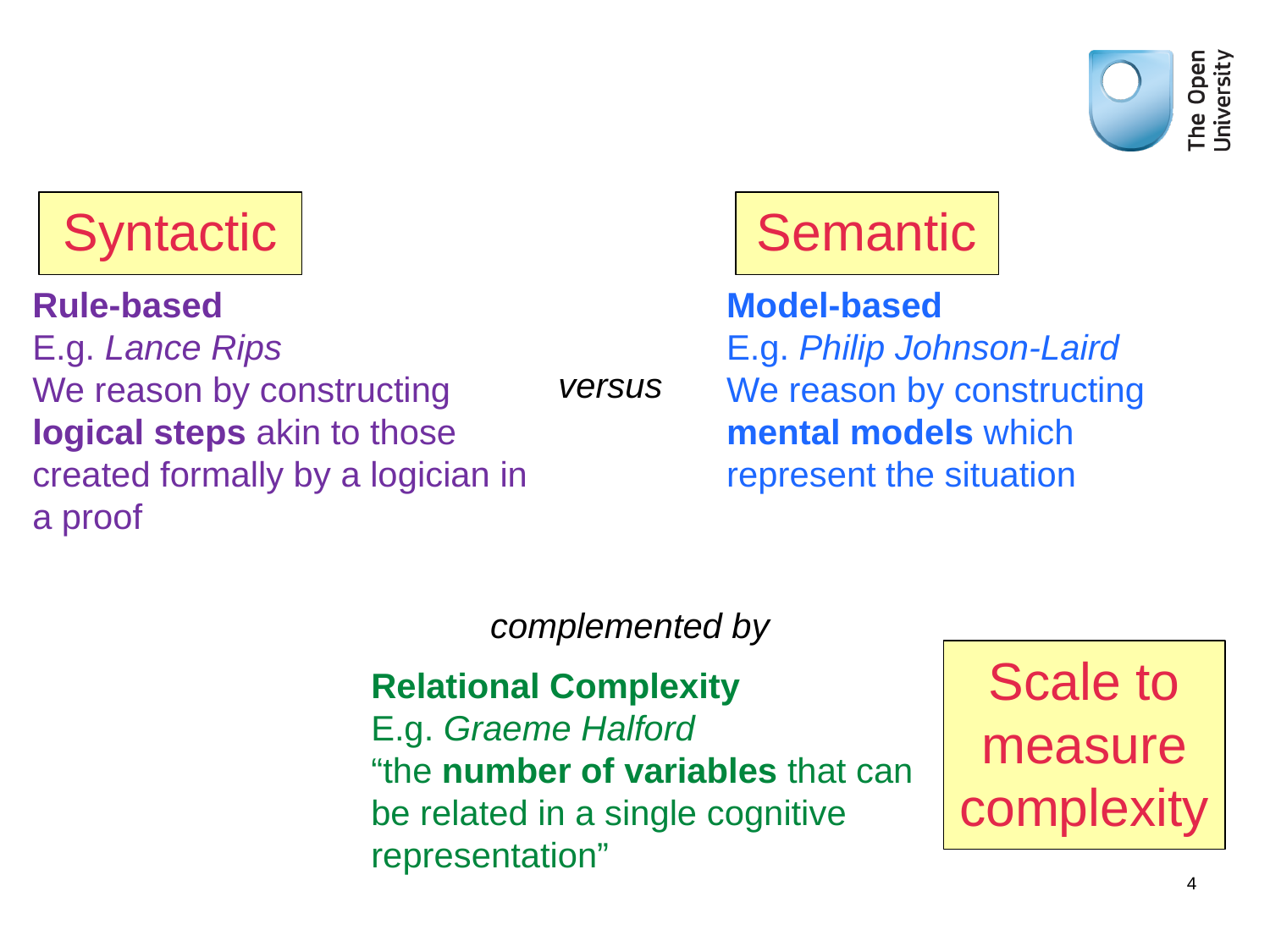

Syntactic
Semantic
Rule-based
E.g. Lance Rips
We reason by constructing logical steps akin to those created formally by a logician in a proof
Model-based
E.g. Philip Johnson-Laird
We reason by constructing mental models which represent the situation
versus
complemented by
Scale to measure complexity
Relational Complexity
E.g. Graeme Halford
“the number of variables that can be related in a single cognitive representation”
4